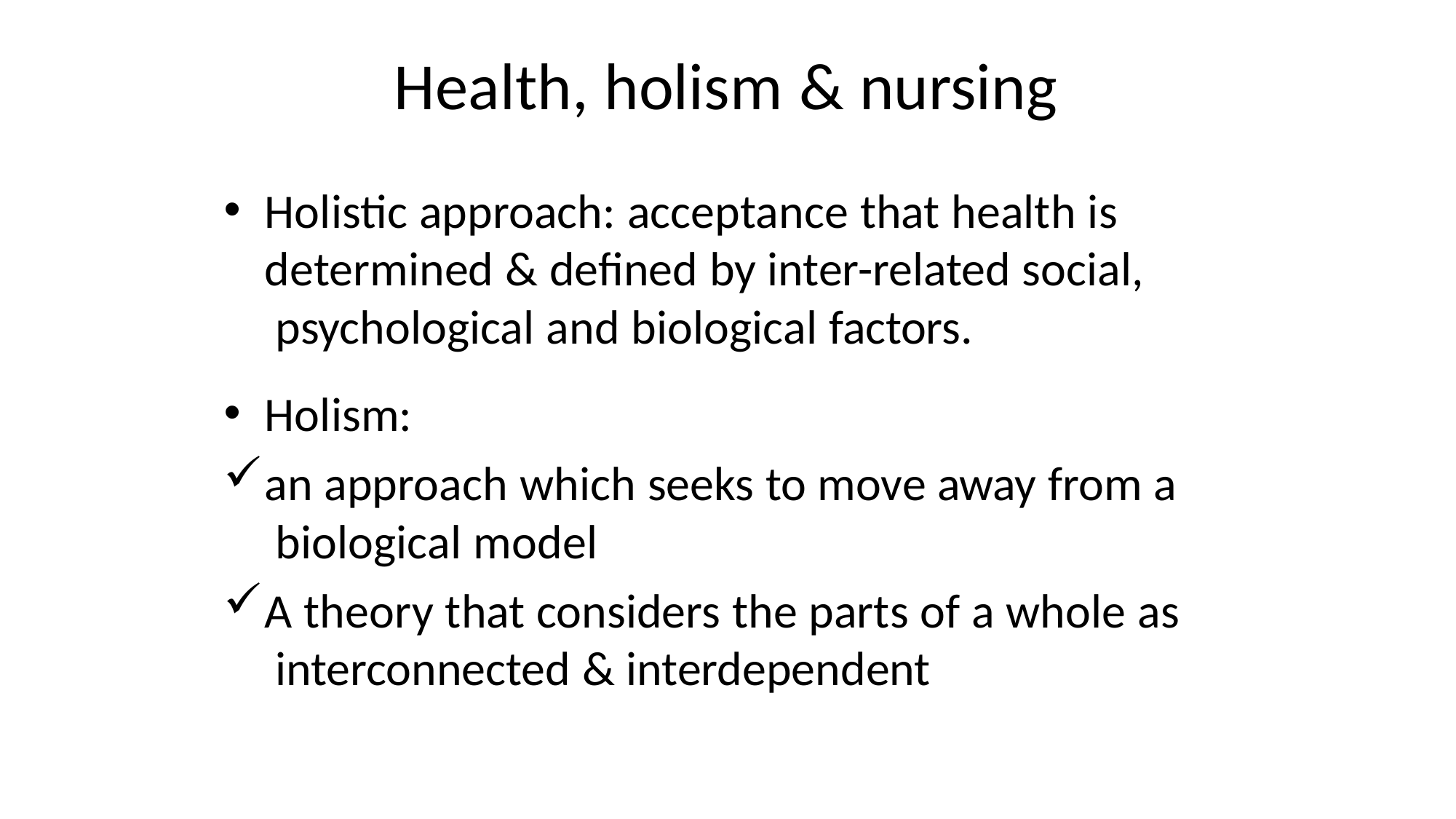

# Health, holism & nursing
Holistic approach: acceptance that health is  determined & defined by inter-related social,  psychological and biological factors.
Holism:
an approach which seeks to move away from a  biological model
A theory that considers the parts of a whole as  interconnected & interdependent